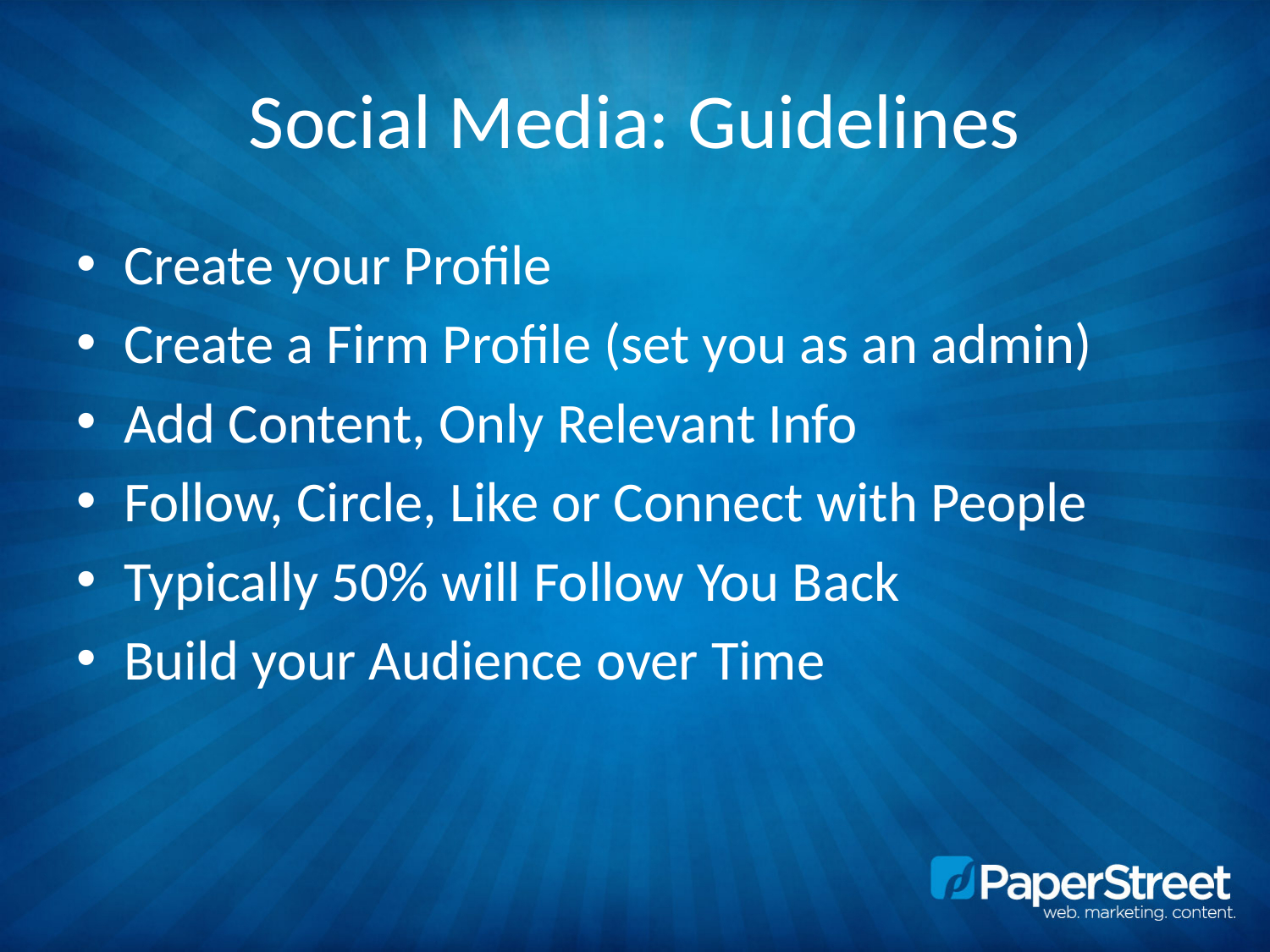

# Social Media: Guidelines
Create your Profile
Create a Firm Profile (set you as an admin)
Add Content, Only Relevant Info
Follow, Circle, Like or Connect with People
Typically 50% will Follow You Back
Build your Audience over Time